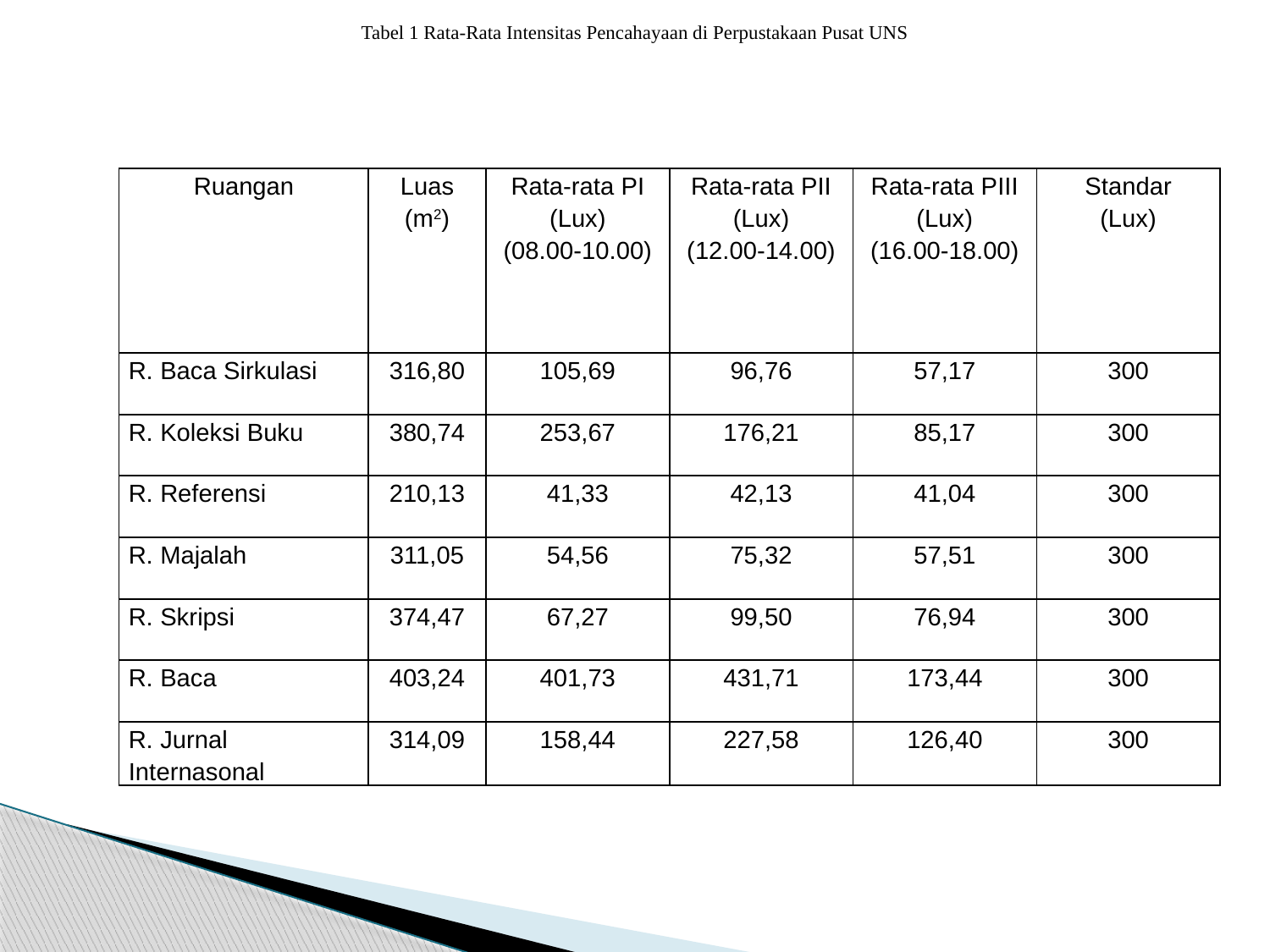

Tabel 1 Rata-Rata Intensitas Pencahayaan di Perpustakaan Pusat UNS
| Ruangan | Luas (m2) | Rata-rata PI (Lux) (08.00-10.00) | Rata-rata PII (Lux) (12.00-14.00) | Rata-rata PIII (Lux) (16.00-18.00) | Standar (Lux) |
| --- | --- | --- | --- | --- | --- |
| R. Baca Sirkulasi | 316,80 | 105,69 | 96,76 | 57,17 | 300 |
| R. Koleksi Buku | 380,74 | 253,67 | 176,21 | 85,17 | 300 |
| R. Referensi | 210,13 | 41,33 | 42,13 | 41,04 | 300 |
| R. Majalah | 311,05 | 54,56 | 75,32 | 57,51 | 300 |
| R. Skripsi | 374,47 | 67,27 | 99,50 | 76,94 | 300 |
| R. Baca | 403,24 | 401,73 | 431,71 | 173,44 | 300 |
| R. Jurnal Internasonal | 314,09 | 158,44 | 227,58 | 126,40 | 300 |